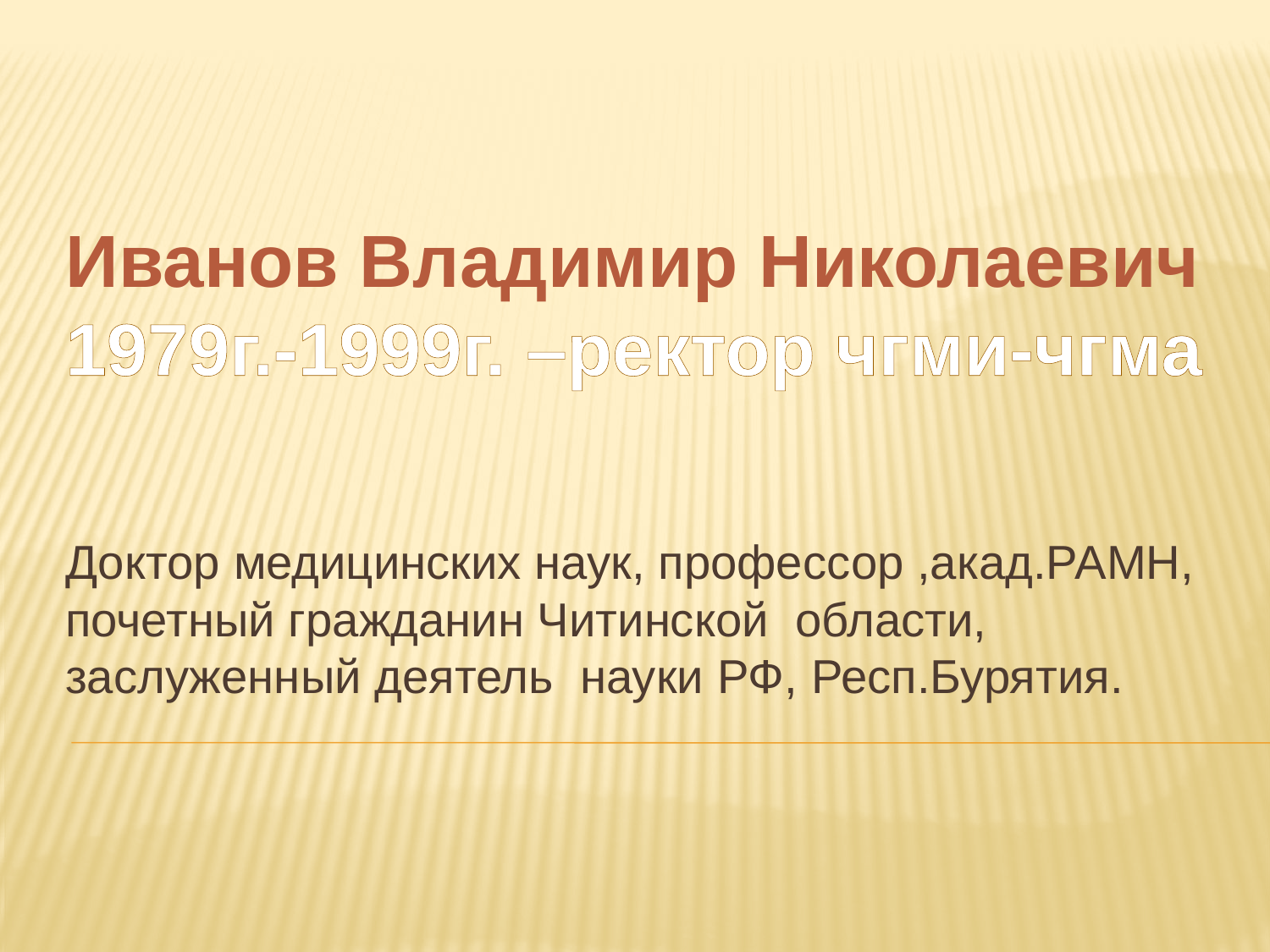

Иванов Владимир Николаевич 1979г.-1999г. –ректор чгми-чгма
# Доктор медицинских наук, профессор ,акад.РАМН, почетный гражданин Читинской  области, заслуженный деятель  науки РФ, Респ.Бурятия.